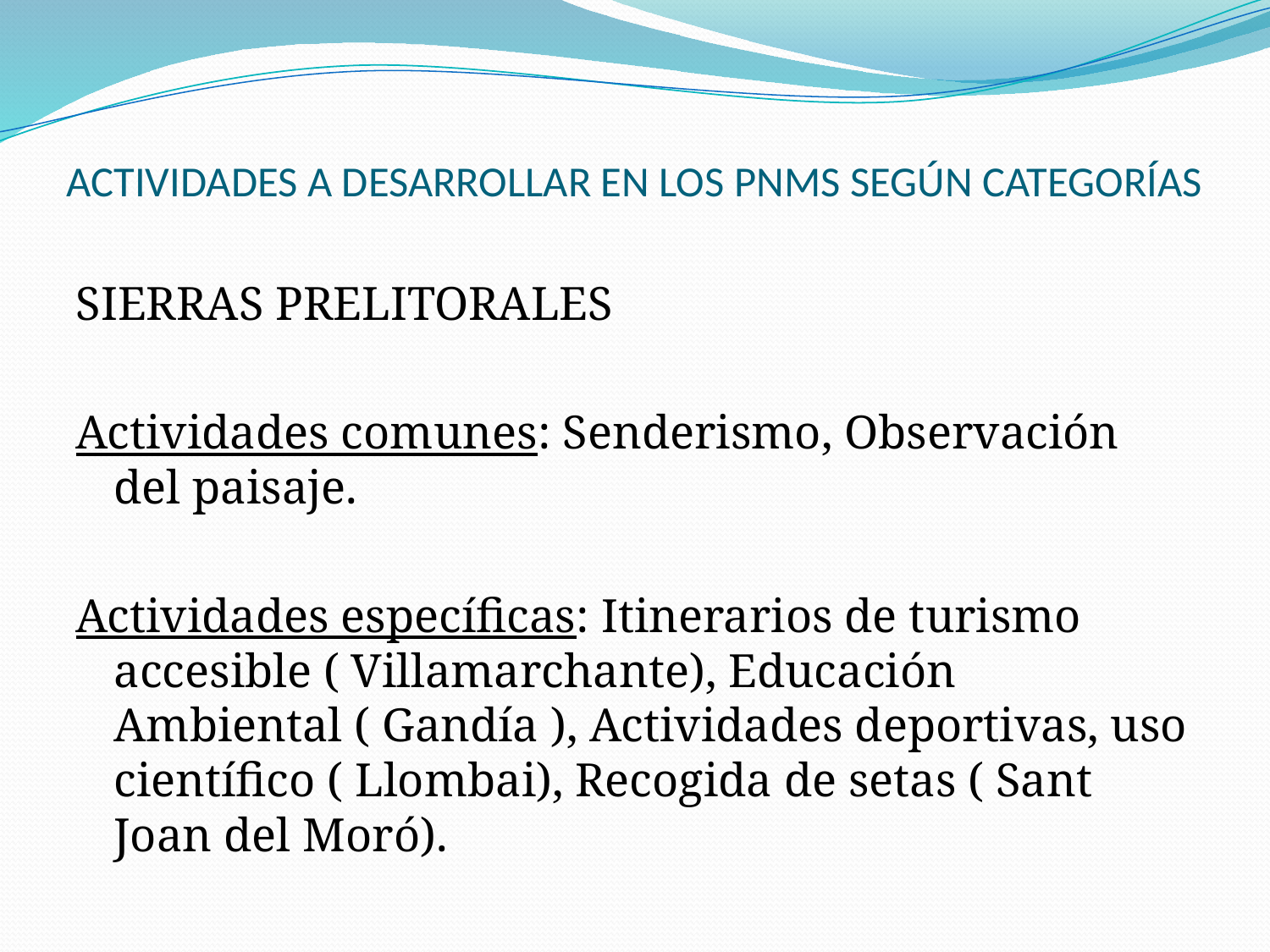

# ACTIVIDADES A DESARROLLAR EN LOS PNMS SEGÚN CATEGORÍAS
SIERRAS PRELITORALES

Actividades comunes: Senderismo, Observación del paisaje.

Actividades específicas: Itinerarios de turismo accesible ( Villamarchante), Educación Ambiental ( Gandía ), Actividades deportivas, uso científico ( Llombai), Recogida de setas ( Sant Joan del Moró).